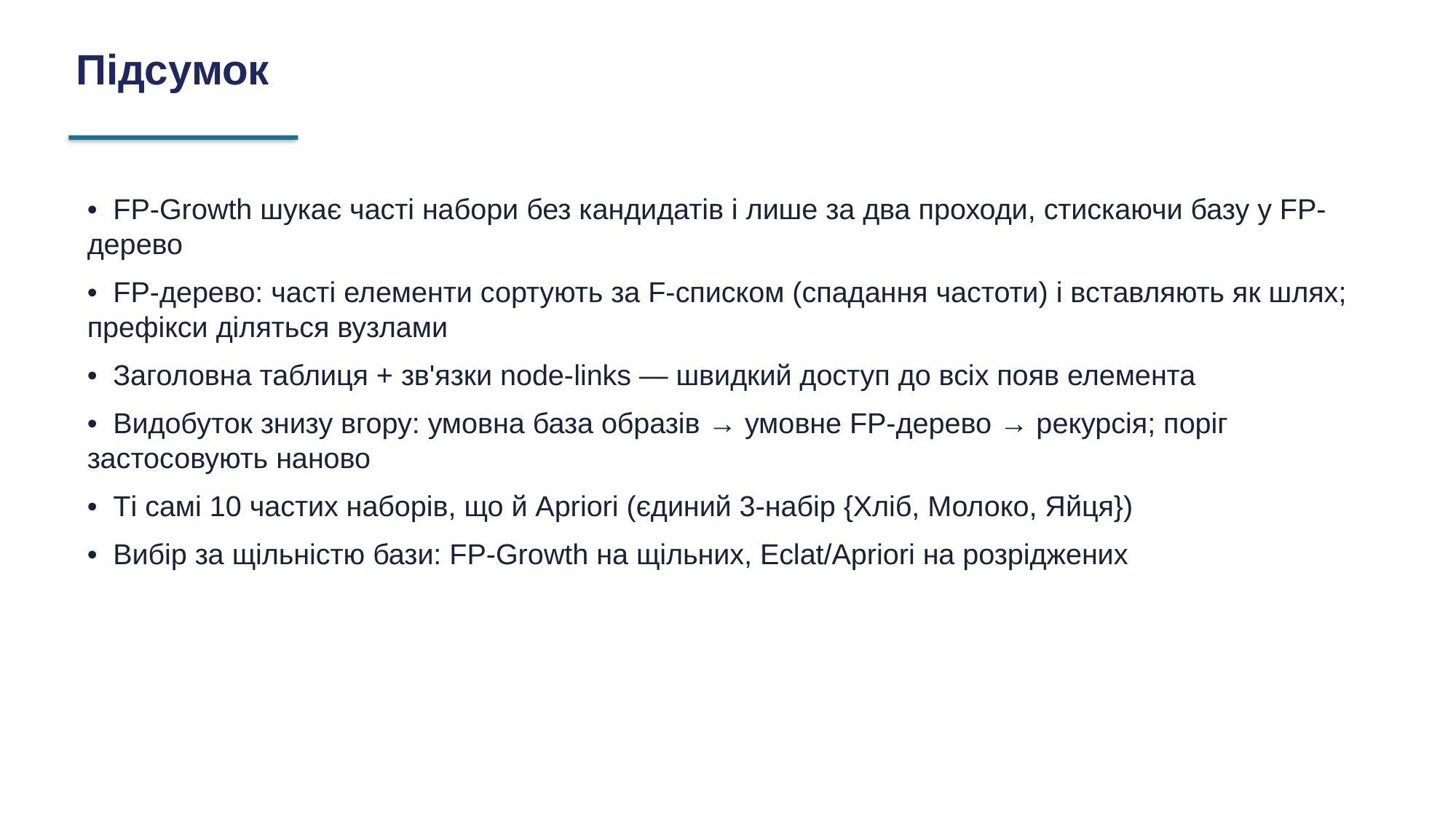

Підсумок

•  FP-Growth шукає часті набори без кандидатів і лише за два проходи, стискаючи базу у FP-дерево
•  FP-дерево: часті елементи сортують за F-списком (спадання частоти) і вставляють як шлях; префікси діляться вузлами
•  Заголовна таблиця + зв'язки node-links — швидкий доступ до всіх появ елемента
•  Видобуток знизу вгору: умовна база образів → умовне FP-дерево → рекурсія; поріг застосовують наново
•  Ті самі 10 частих наборів, що й Apriori (єдиний 3-набір {Хліб, Молоко, Яйця})
•  Вибір за щільністю бази: FP-Growth на щільних, Eclat/Apriori на розріджених